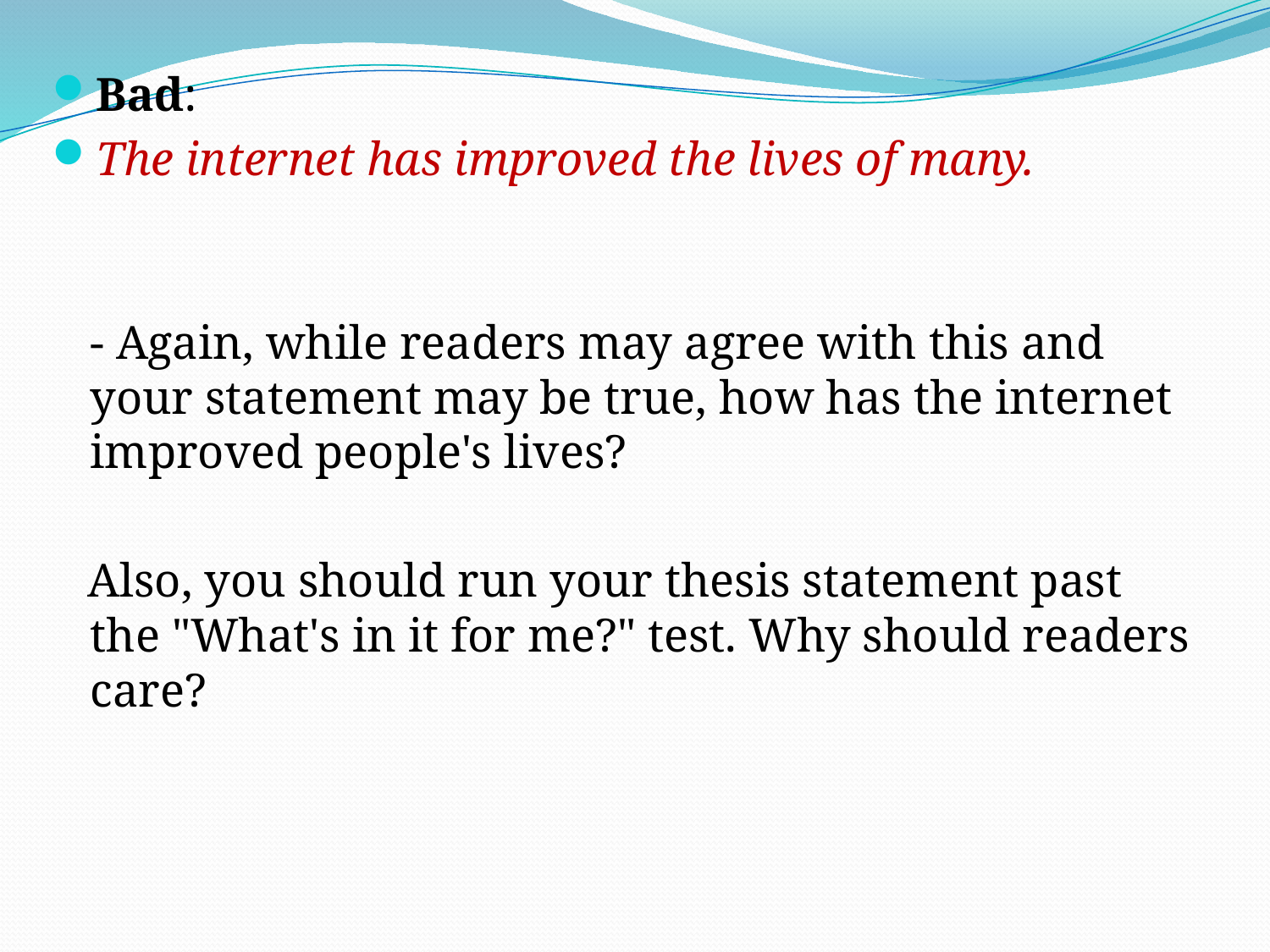

Bad:
The internet has improved the lives of many.

- Again, while readers may agree with this and your statement may be true, how has the internet improved people's lives?

   Also, you should run your thesis statement past the "What's in it for me?" test. Why should readers care?